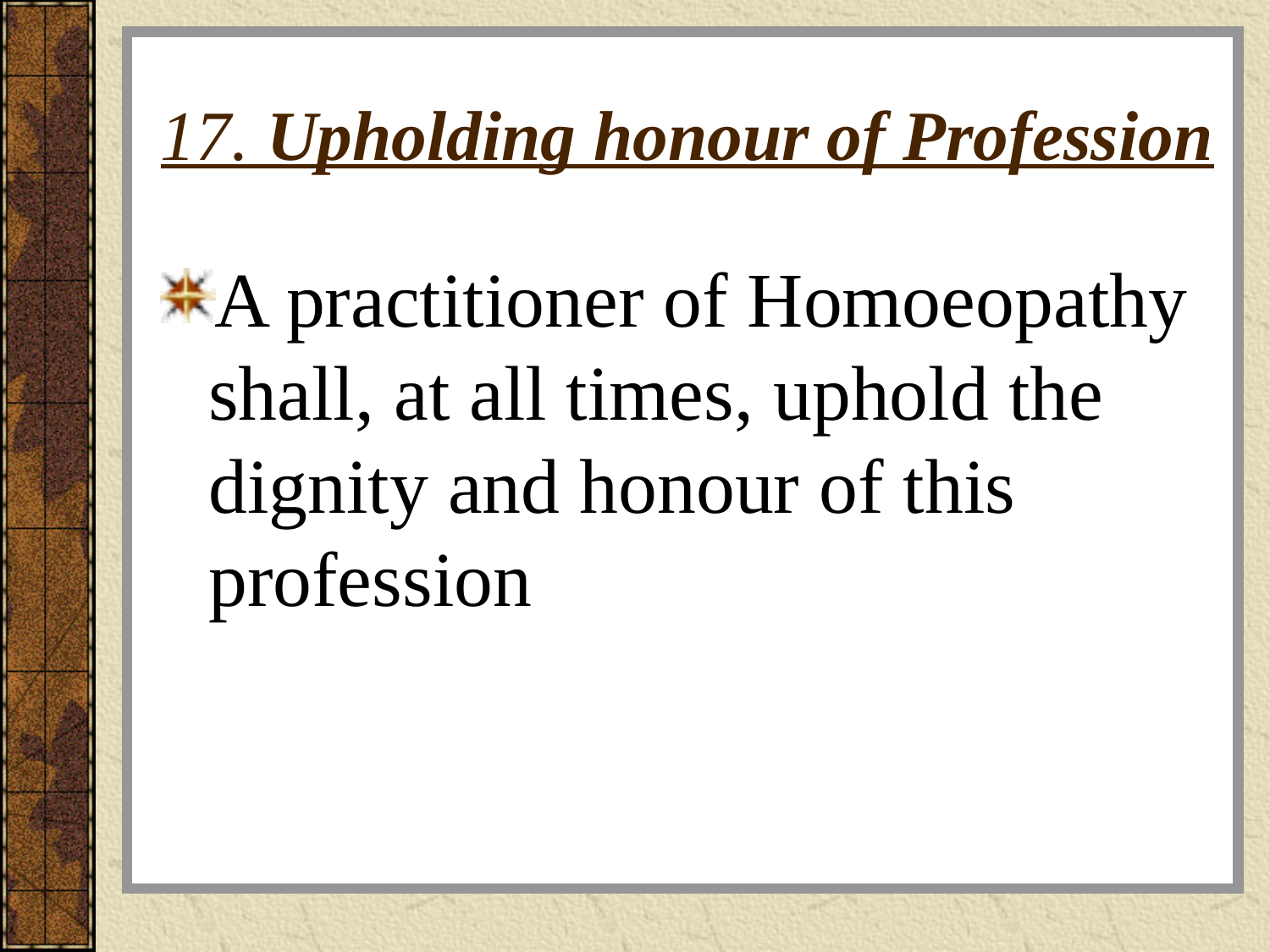

# 17. Upholding honour of Profession
A practitioner of Homoeopathy shall, at all times, uphold the dignity and honour of this profession